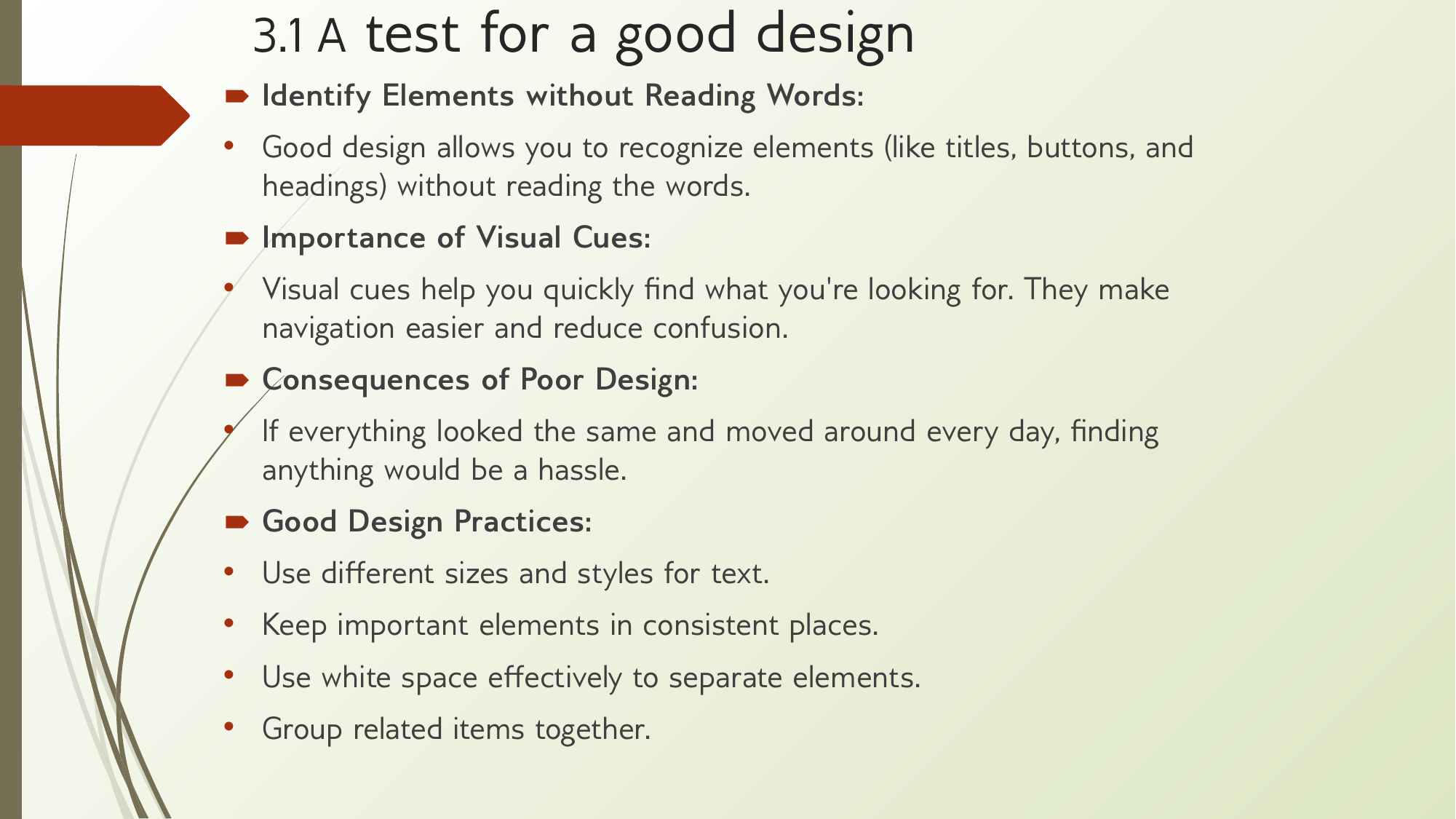

# 3.1 A test for a good design
Identify Elements without Reading Words:
Good design allows you to recognize elements (like titles, buttons, and headings) without reading the words.
Importance of Visual Cues:
Visual cues help you quickly find what you're looking for. They make navigation easier and reduce confusion.
Consequences of Poor Design:
If everything looked the same and moved around every day, finding anything would be a hassle.
Good Design Practices:
Use different sizes and styles for text.
Keep important elements in consistent places.
Use white space effectively to separate elements.
Group related items together.